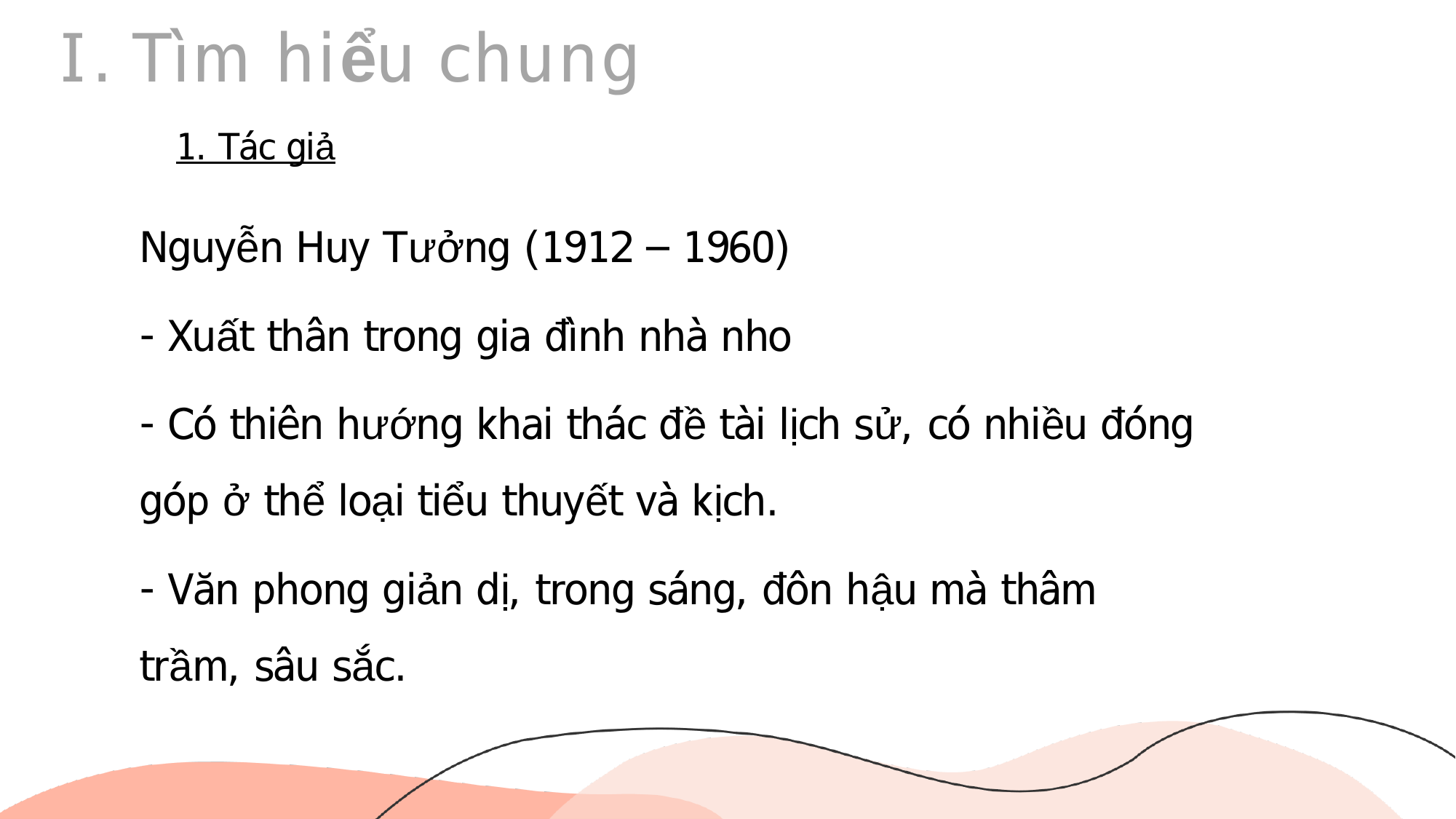

# I. Tìm hiểu chung
1. Tác giả
Nguyễn Huy Tưởng (1912 – 1960)
- Xuất thân trong gia đình nhà nho
- Có thiên hướng khai thác đề tài lịch sử, có nhiều đóng góp ở thể loại tiểu thuyết và kịch.
- Văn phong giản dị, trong sáng, đôn hậu mà thâm trầm, sâu sắc.